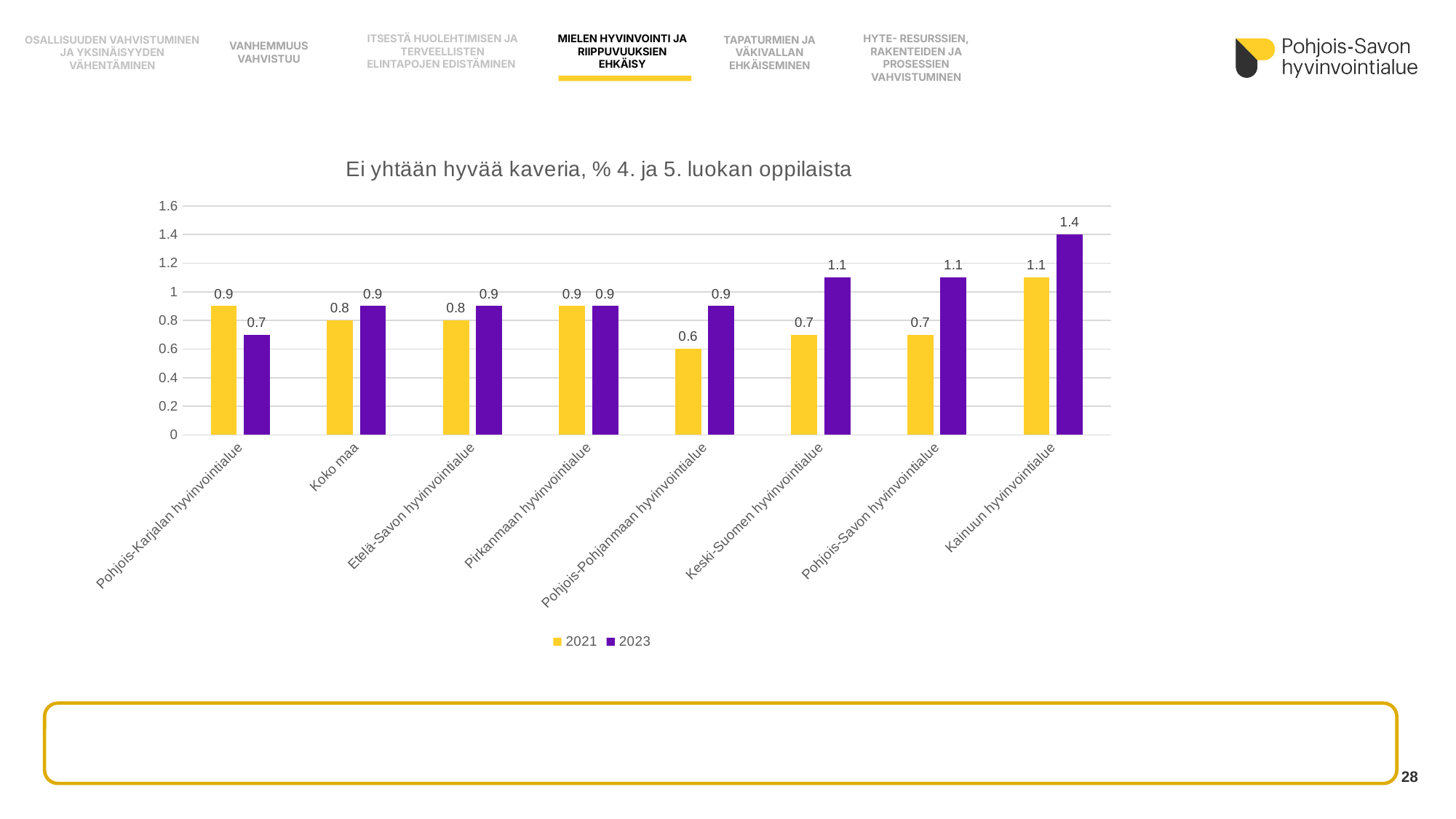

OSALLISUUDEN VAHVISTUMINEN JA YKSINÄISYYDEN VÄHENTÄMINEN
HYTE- RESURSSIEN, RAKENTEIDEN JA PROSESSIEN
VAHVISTUMINEN
MIELEN HYVINVOINTI JA RIIPPUVUUKSIEN EHKÄISY
ITSESTÄ HUOLEHTIMISEN JA TERVEELLISTEN ELINTAPOJEN EDISTÄMINEN
TAPATURMIEN JA VÄKIVALLAN EHKÄISEMINEN
VANHEMMUUS VAHVISTUU

### Chart: Ei yhtään hyvää kaveria, % 4. ja 5. luokan oppilaista

| Category | 2021 | 2023 |
|---|---|---|
| Pohjois-Karjalan hyvinvointialue | 0.9 | 0.7 |
| Koko maa | 0.8 | 0.9 |
| Etelä-Savon hyvinvointialue | 0.8 | 0.9 |
| Pirkanmaan hyvinvointialue | 0.9 | 0.9 |
| Pohjois-Pohjanmaan hyvinvointialue | 0.6 | 0.9 |
| Keski-Suomen hyvinvointialue | 0.7 | 1.1 |
| Pohjois-Savon hyvinvointialue | 0.7 | 1.1 |
| Kainuun hyvinvointialue | 1.1 | 1.4 |

28